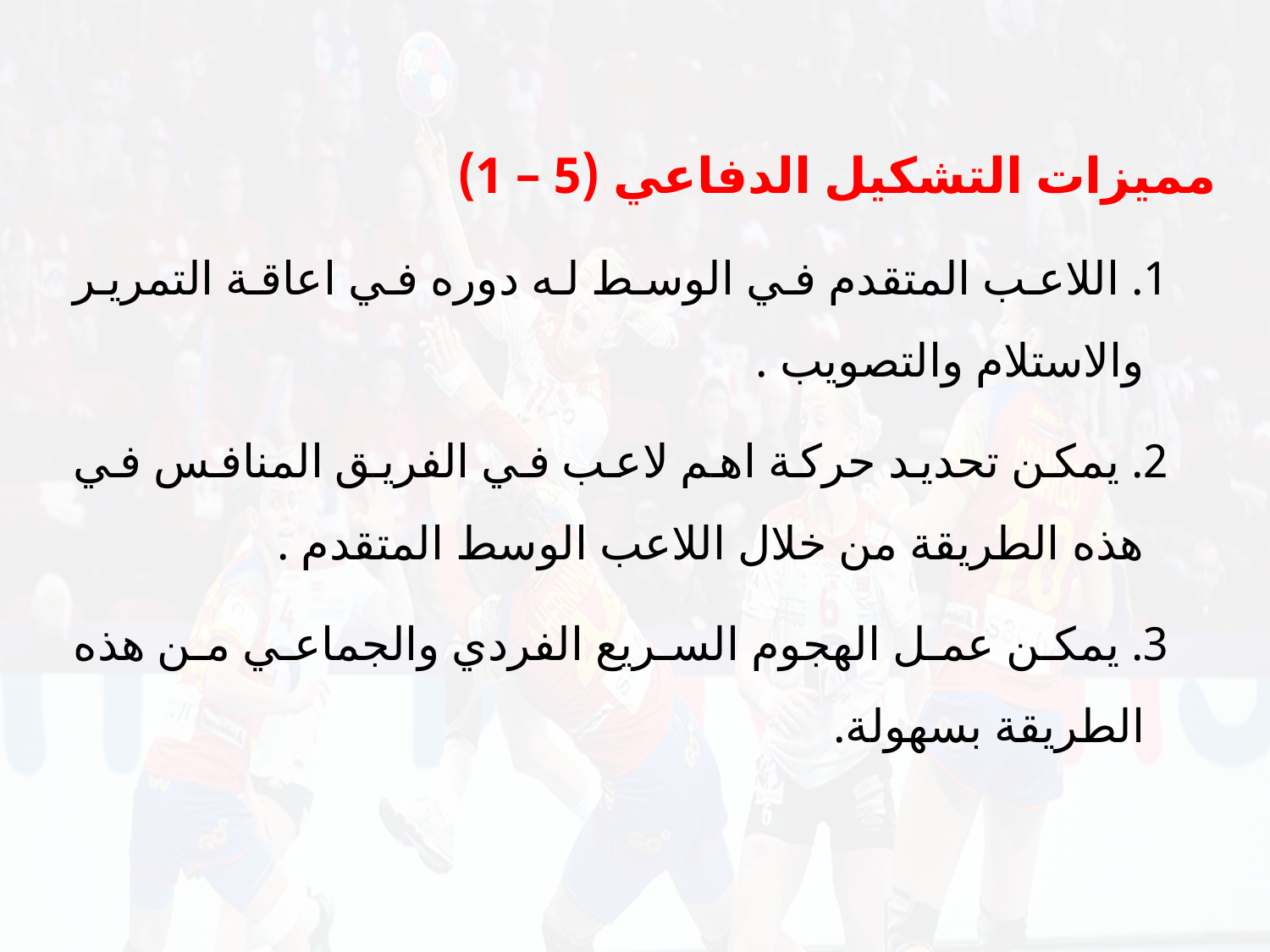

مميزات التشكيل الدفاعي (5 – 1)
 اللاعب المتقدم في الوسط له دوره في اعاقة التمرير والاستلام والتصويب .
 يمكن تحديد حركة اهم لاعب في الفريق المنافس في هذه الطريقة من خلال اللاعب الوسط المتقدم .
 يمكن عمل الهجوم السريع الفردي والجماعي من هذه الطريقة بسهولة.